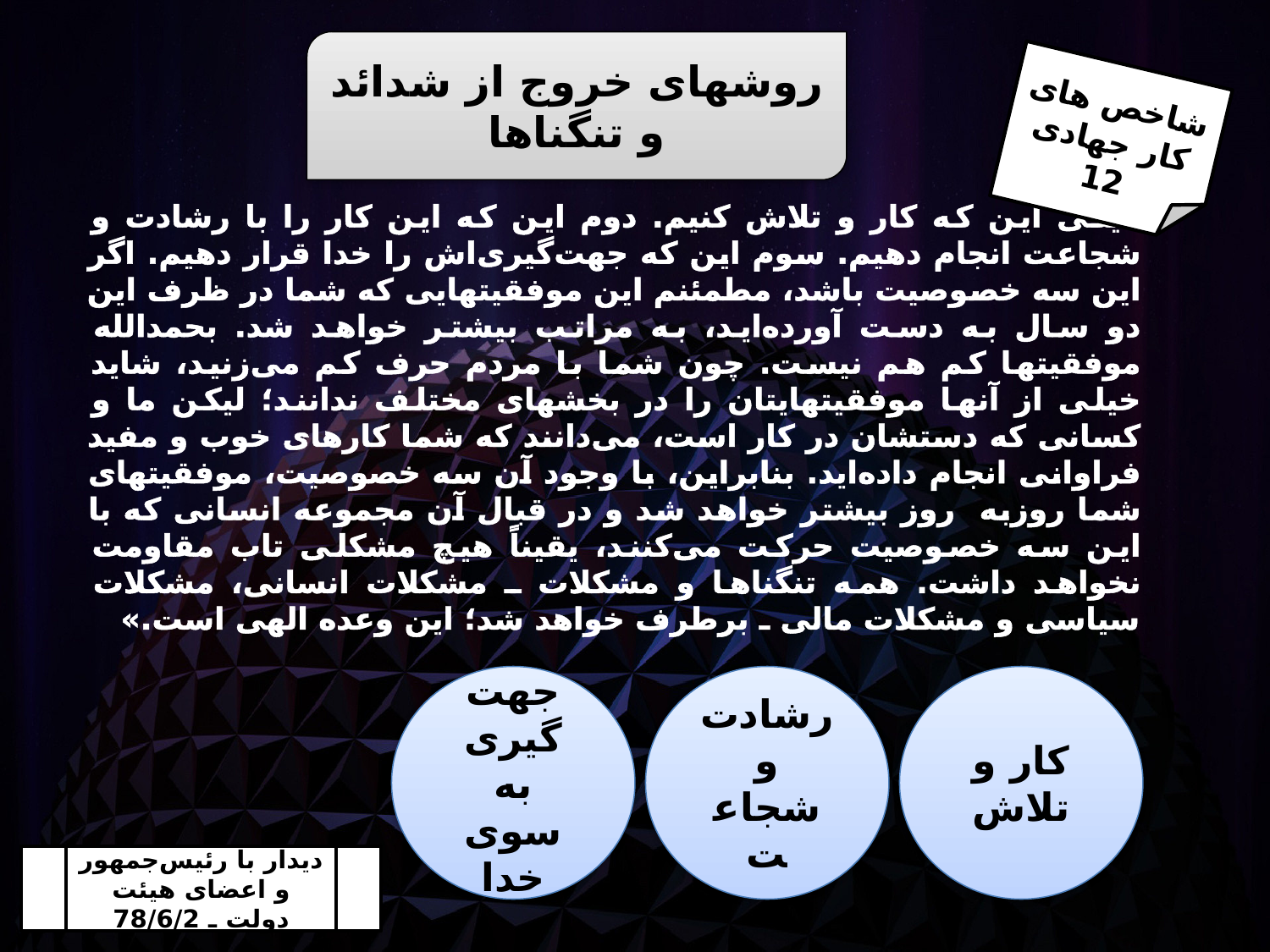

روشهای خروج از شدائد و تنگناها

شاخص های کار جهادی
12
«یکی این که کار و تلاش کنیم. دوم این که این کار را با رشادت و شجاعت انجام دهیم. سوم این که جهت‌گیری‌اش را خدا قرار دهیم. اگر این سه خصوصیت باشد، مطمئنم این موفقیتهایی که شما در ظرف این دو سال به دست آورده‌اید، به مراتب بیشتر خواهد شد. بحمدالله موفقیتها کم هم نیست. چون شما با مردم حرف کم می‌زنید، شاید خیلی از آنها موفقیتهایتان را در بخشهای مختلف ندانند؛ لیکن ما و کسانی که دستشان در کار است، می‌دانند که شما کارهای خوب و مفید فراوانی انجام داده‌اید. بنابراین، با وجود آن سه خصوصیت، موفقیتهای شما روزبه  روز بیشتر خواهد شد و در قبال آن مجموعه انسانی که با این سه خصوصیت حرکت می‌کنند، یقیناً هیچ مشکلی تاب مقاومت نخواهد داشت. همه تنگناها و مشکلات ـ مشکلات انسانی، مشکلات سیاسی و مشکلات مالی ـ برطرف خواهد شد؛ این وعده الهی است.»

جهت گیری به سوی خدا
رشادت و شجاعت
کار و تلاش
دیدار با رئیس‌جمهور و اعضای هیئت دولت ـ 78/6/2